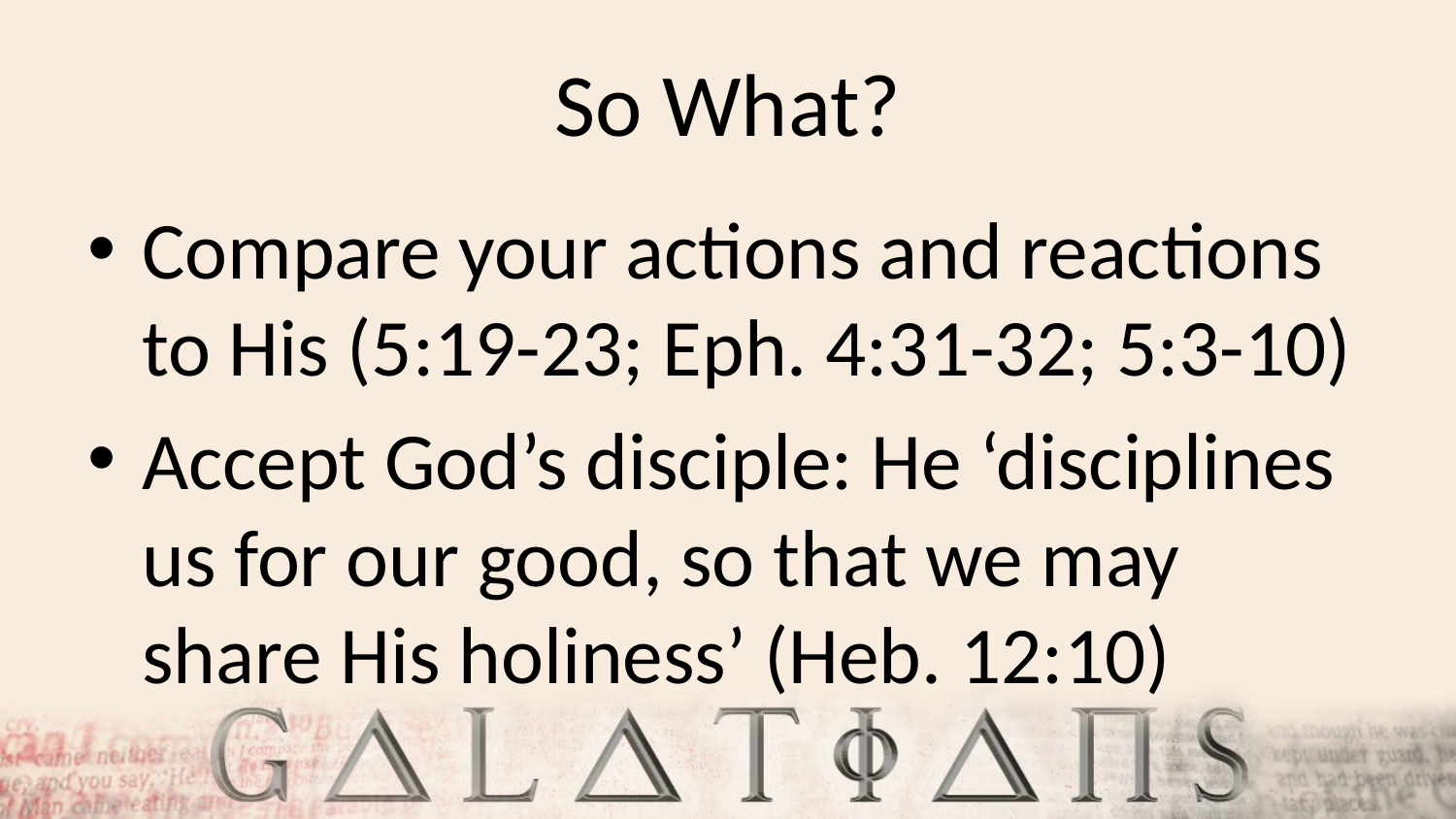

# So What?
Compare your actions and reactions to His (5:19-23; Eph. 4:31-32; 5:3-10)
Accept God’s disciple: He ‘disciplines us for our good, so that we may share His holiness’ (Heb. 12:10)